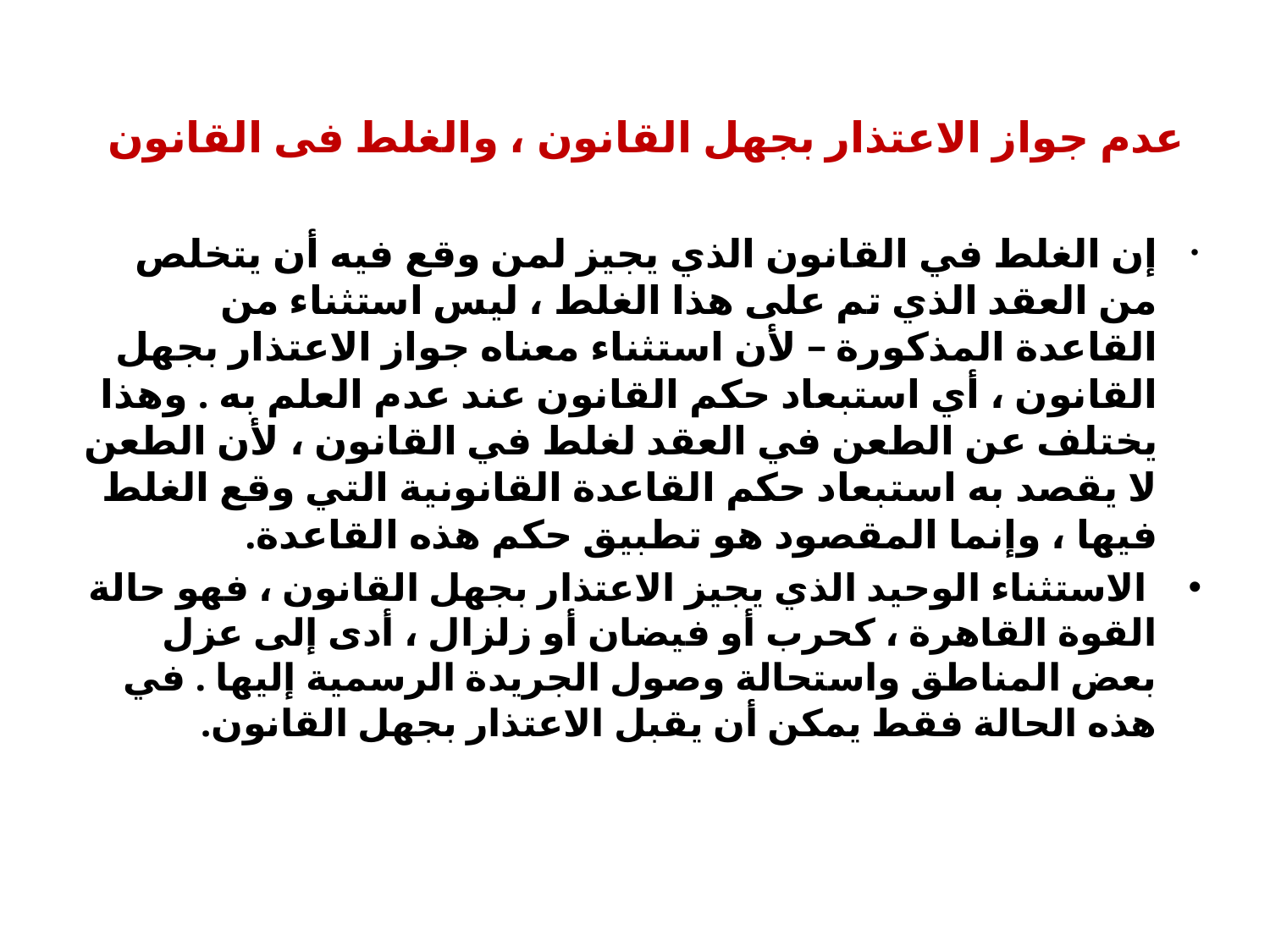

# عدم جواز الاعتذار بجهل القانون ، والغلط فى القانون
	إن الغلط في القانون الذي يجيز لمن وقع فيه أن يتخلص من العقد الذي تم على هذا الغلط ، ليس استثناء من القاعدة المذكورة – لأن استثناء معناه جواز الاعتذار بجهل القانون ، أي استبعاد حكم القانون عند عدم العلم به . وهذا يختلف عن الطعن في العقد لغلط في القانون ، لأن الطعن لا يقصد به استبعاد حكم القاعدة القانونية التي وقع الغلط فيها ، وإنما المقصود هو تطبيق حكم هذه القاعدة.
 الاستثناء الوحيد الذي يجيز الاعتذار بجهل القانون ، فهو حالة القوة القاهرة ، كحرب أو فيضان أو زلزال ، أدى إلى عزل بعض المناطق واستحالة وصول الجريدة الرسمية إليها . في هذه الحالة فقط يمكن أن يقبل الاعتذار بجهل القانون.